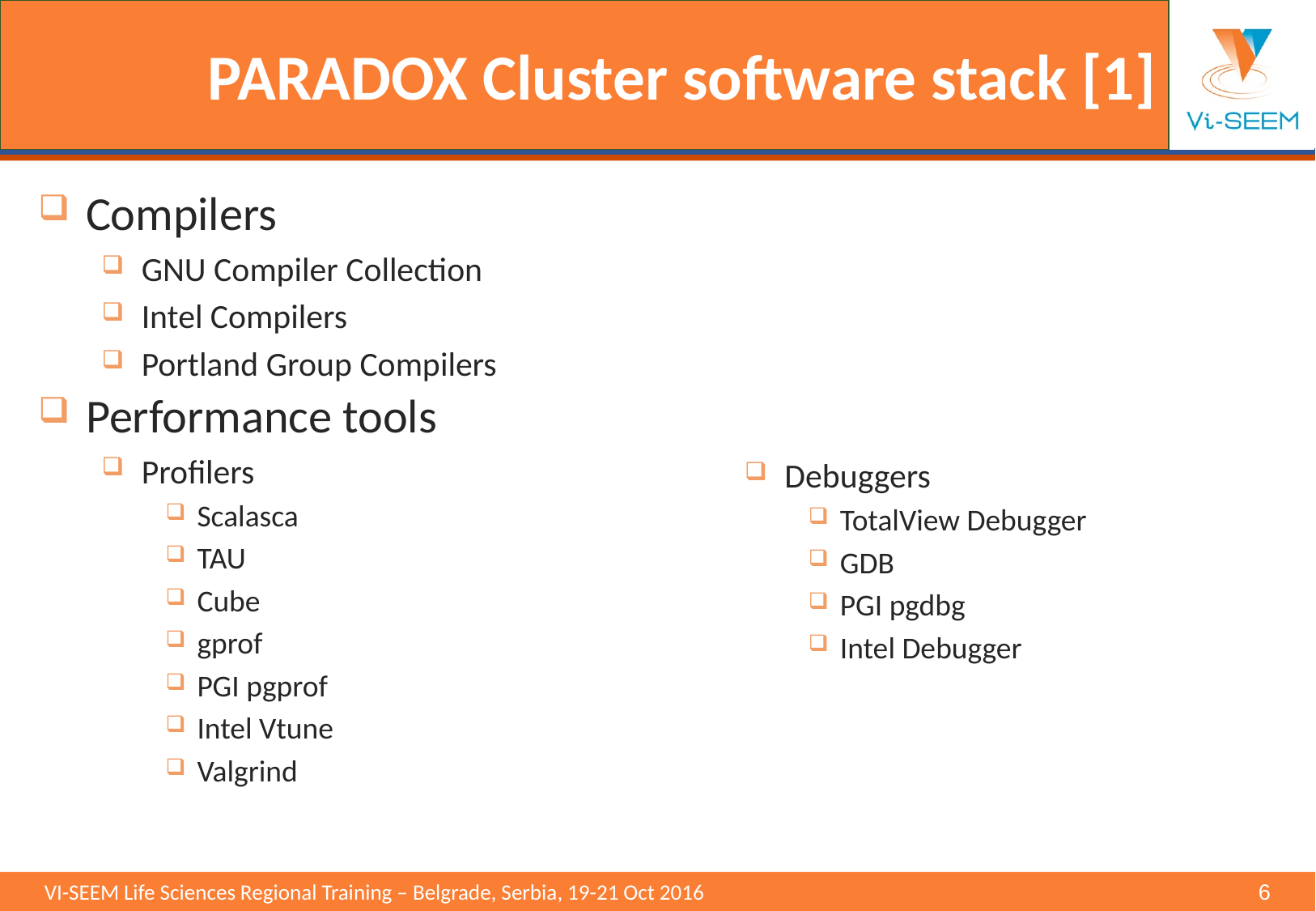

# PARADOX Cluster software stack [1]
Compilers
GNU Compiler Collection
Intel Compilers
Portland Group Compilers
Performance tools
Profilers
Scalasca
TAU
Cube
gprof
PGI pgprof
Intel Vtune
Valgrind

Debuggers
TotalView Debugger
GDB
PGI pgdbg
Intel Debugger

VI-SEEM Life Sciences Regional Training – Belgrade, Serbia, 19-21 Oct 2016					6